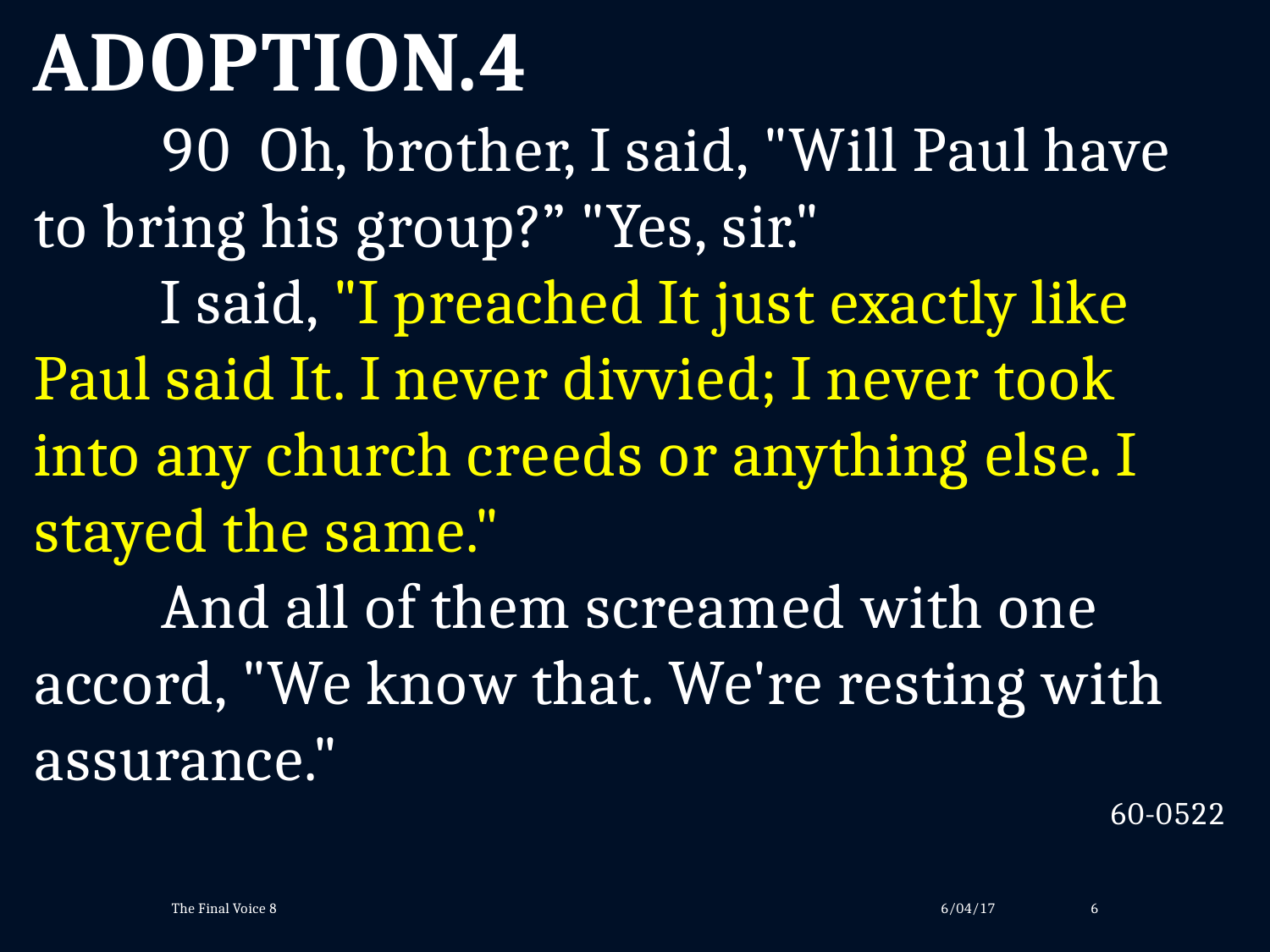

ADOPTION.4
	90  Oh, brother, I said, "Will Paul have to bring his group?” "Yes, sir."
	I said, "I preached It just exactly like Paul said It. I never divvied; I never took into any church creeds or anything else. I stayed the same."
	And all of them screamed with one accord, "We know that. We're resting with assurance."
60-0522
The Final Voice 8
6/04/17
6